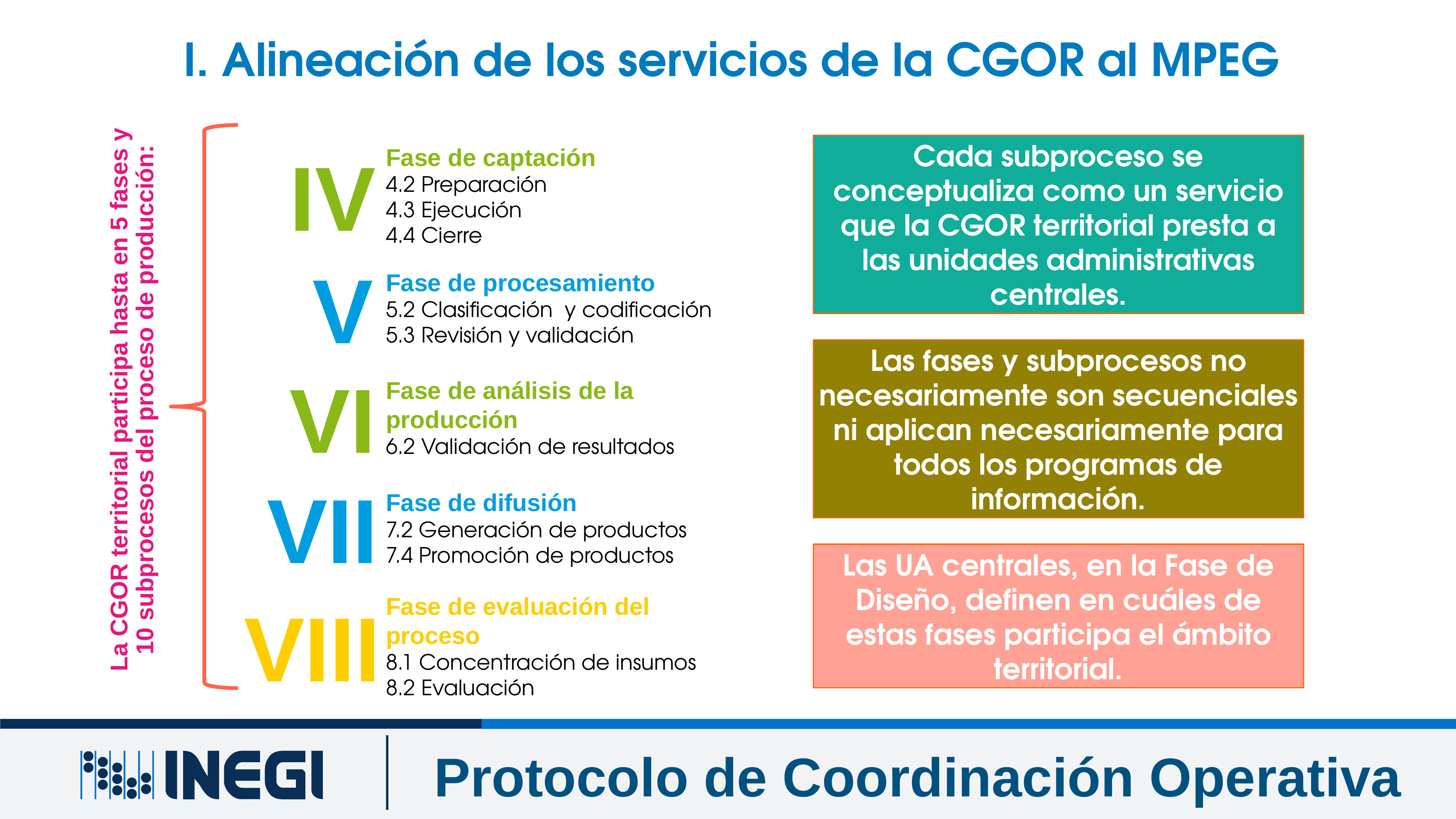

I. Alineación de los servicios de la CGOR al MPEG

Cada subproceso se conceptualiza como un servicio que la CGOR territorial presta a las unidades administrativas centrales.
IV
Fase de captación
4.2 Preparación
4.3 Ejecución
4.4 Cierre
V
Fase de procesamiento
5.2 Clasificación  y codificación
5.3 Revisión y validación
Las fases y subprocesos no necesariamente son secuenciales ni aplican necesariamente para todos los programas de información.
VI
Fase de análisis de la producción
6.2 Validación de resultados
La CGOR territorial participa hasta en 5 fases y 10 subprocesos del proceso de producción:
VII
Fase de difusión
7.2 Generación de productos
7.4 Promoción de productos
Las UA centrales, en la Fase de Diseño, definen en cuáles de estas fases participa el ámbito territorial.
VIII
Fase de evaluación del proceso
8.1 Concentración de insumos
8.2 Evaluación
Protocolo de Coordinación Operativa